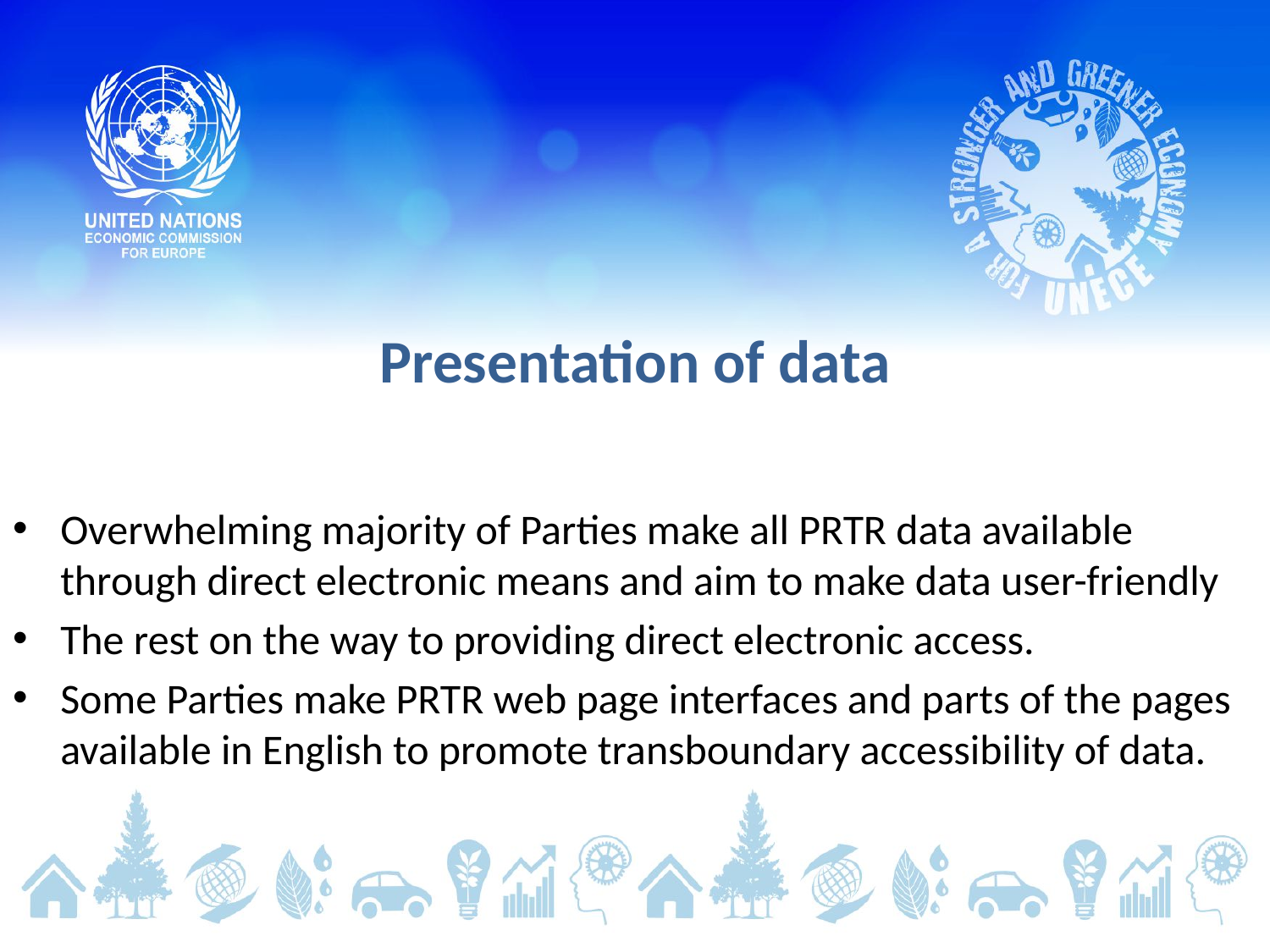

# Presentation of data
Overwhelming majority of Parties make all PRTR data available through direct electronic means and aim to make data user-friendly
The rest on the way to providing direct electronic access.
Some Parties make PRTR web page interfaces and parts of the pages available in English to promote transboundary accessibility of data.